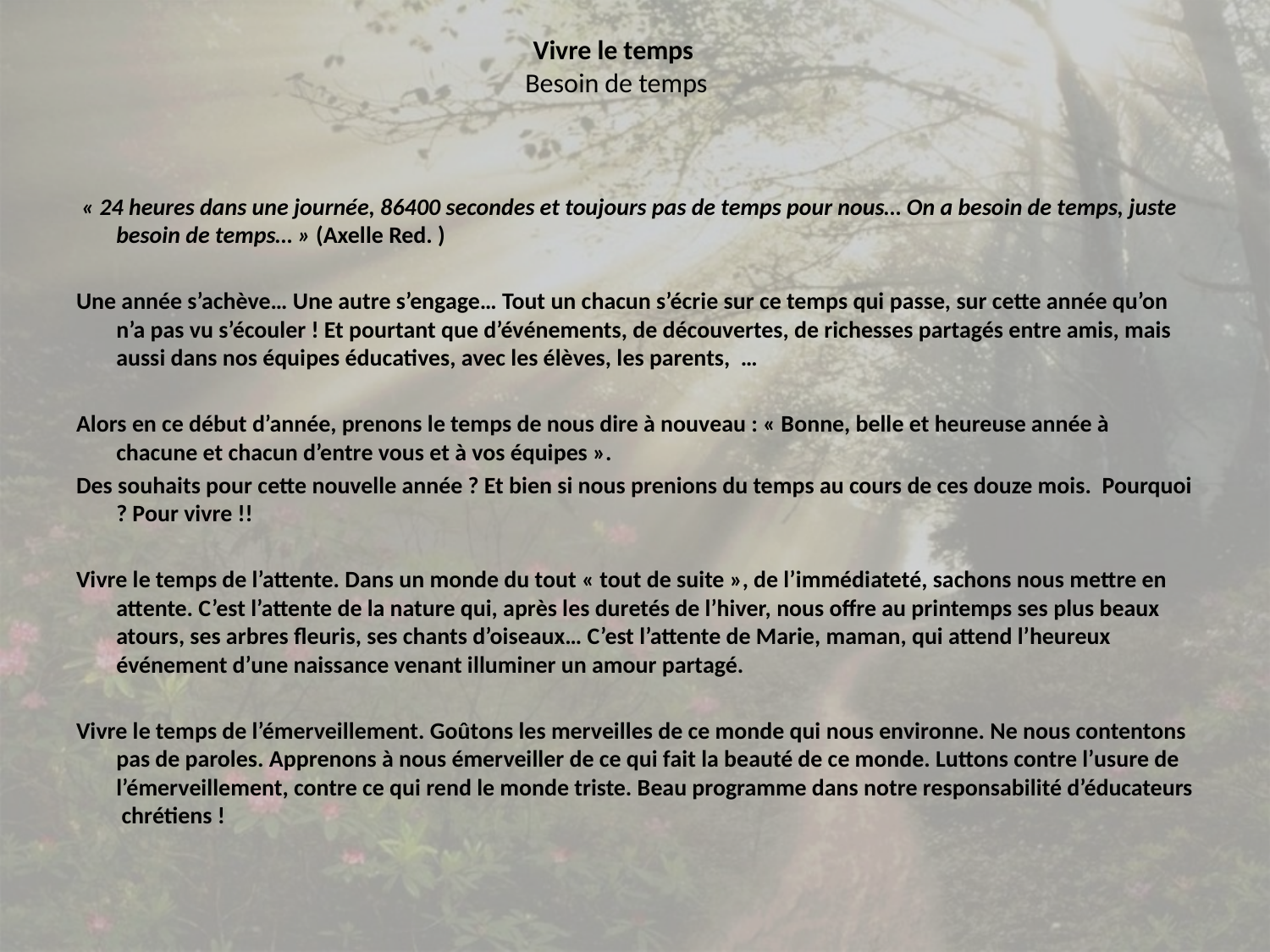

# Vivre le temps Besoin de temps

 « 24 heures dans une journée, 86400 secondes et toujours pas de temps pour nous… On a besoin de temps, juste besoin de temps… » (Axelle Red. )

Une année s’achève… Une autre s’engage… Tout un chacun s’écrie sur ce temps qui passe, sur cette année qu’on n’a pas vu s’écouler ! Et pourtant que d’événements, de découvertes, de richesses partagés entre amis, mais aussi dans nos équipes éducatives, avec les élèves, les parents,  …

Alors en ce début d’année, prenons le temps de nous dire à nouveau : « Bonne, belle et heureuse année à chacune et chacun d’entre vous et à vos équipes ».
Des souhaits pour cette nouvelle année ? Et bien si nous prenions du temps au cours de ces douze mois.  Pourquoi ? Pour vivre !!

Vivre le temps de l’attente. Dans un monde du tout « tout de suite », de l’immédiateté, sachons nous mettre en attente. C’est l’attente de la nature qui, après les duretés de l’hiver, nous offre au printemps ses plus beaux atours, ses arbres fleuris, ses chants d’oiseaux… C’est l’attente de Marie, maman, qui attend l’heureux événement d’une naissance venant illuminer un amour partagé.

Vivre le temps de l’émerveillement. Goûtons les merveilles de ce monde qui nous environne. Ne nous contentons pas de paroles. Apprenons à nous émerveiller de ce qui fait la beauté de ce monde. Luttons contre l’usure de l’émerveillement, contre ce qui rend le monde triste. Beau programme dans notre responsabilité d’éducateurs  chrétiens !